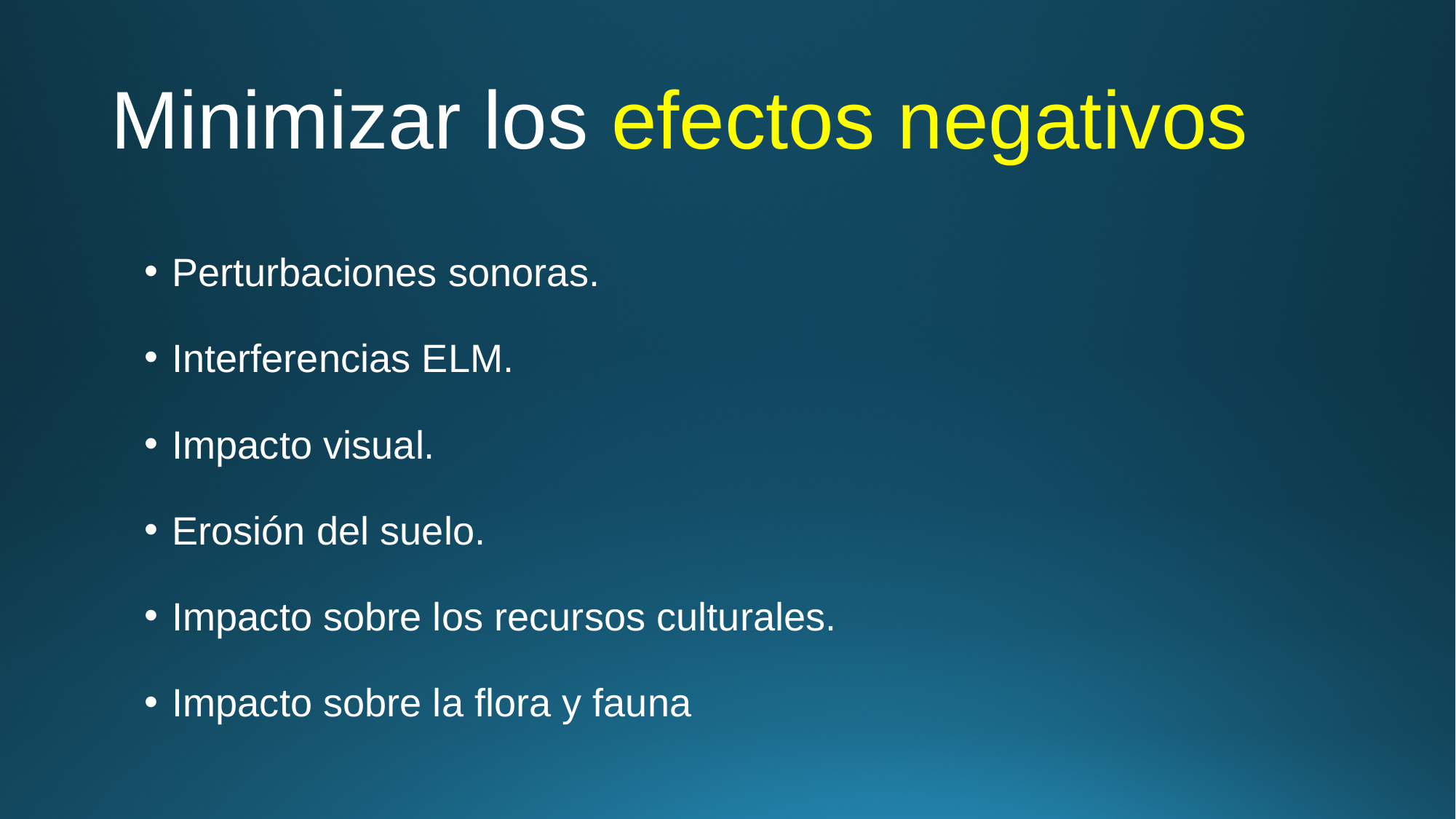

# Minimizar los efectos negativos
Perturbaciones sonoras.
Interferencias ELM.
Impacto visual.
Erosión del suelo.
Impacto sobre los recursos culturales.
Impacto sobre la flora y fauna